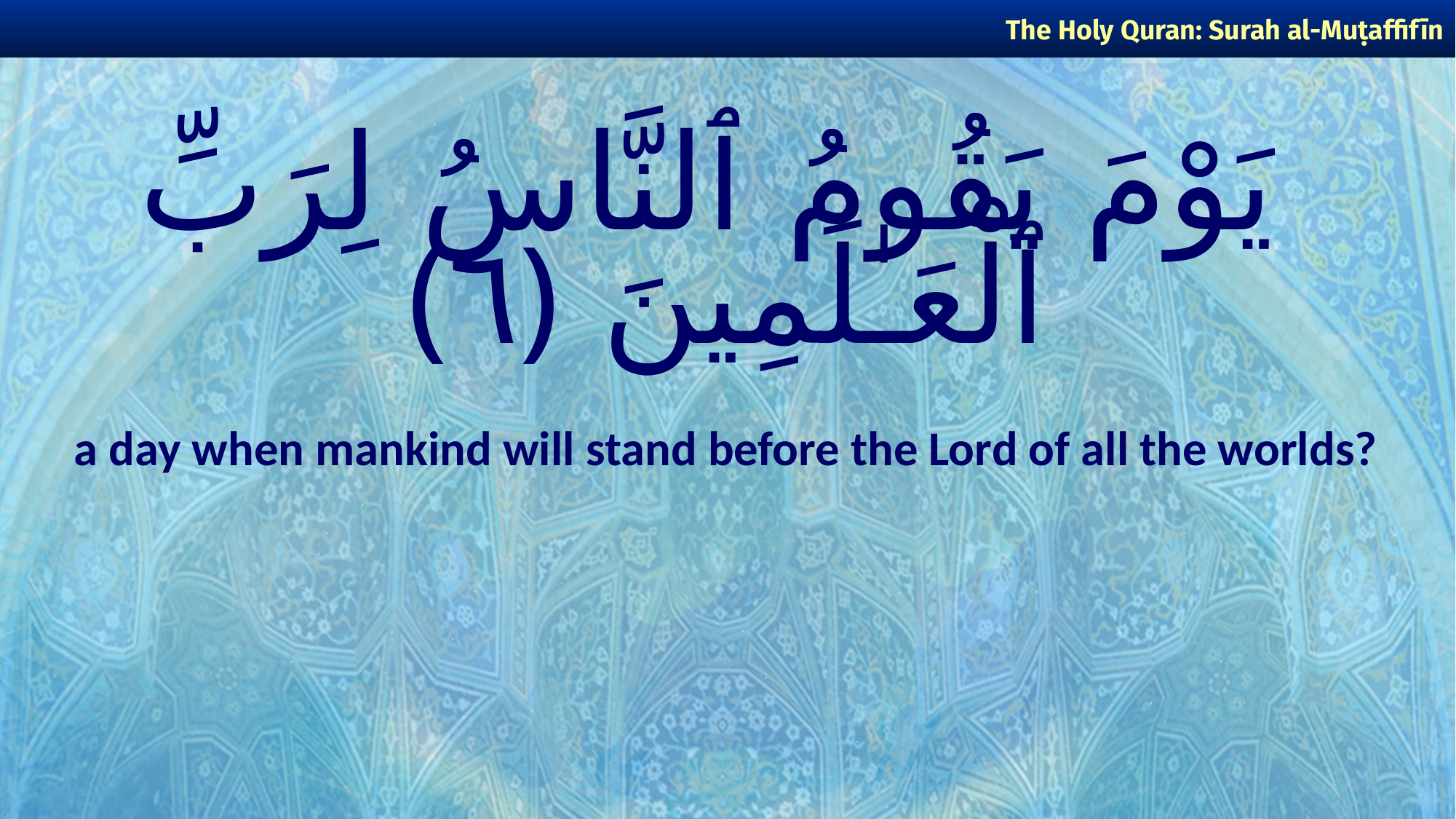

The Holy Quran: Surah al-Muṭaffifīn
# يَوْمَ يَقُومُ ٱلنَّاسُ لِرَبِّ ٱلْعَـٰلَمِينَ ﴿٦﴾
a day when mankind will stand before the Lord of all the worlds?